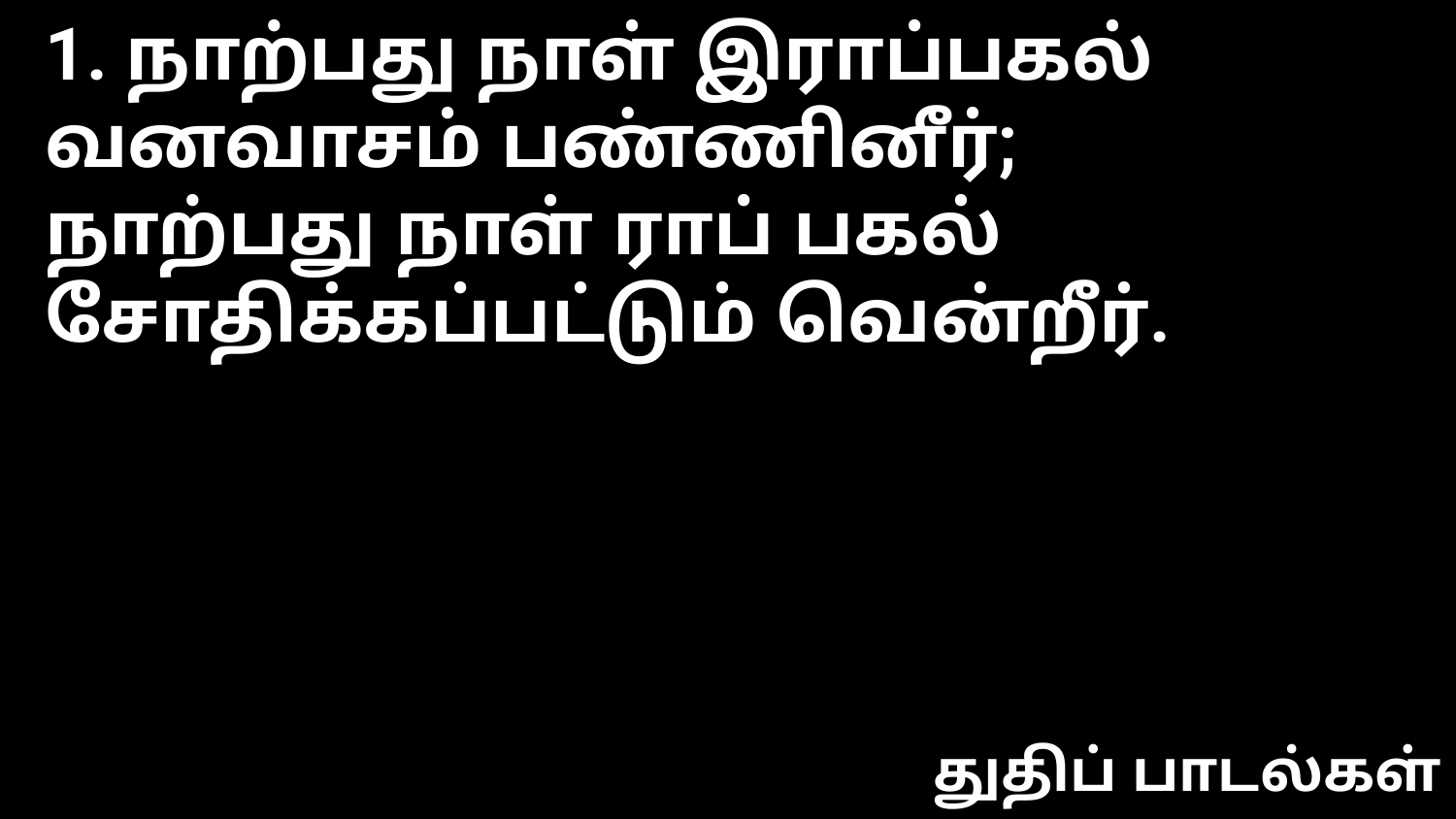

1. நாற்பது நாள் இராப்பகல்
வனவாசம் பண்ணினீர்;
நாற்பது நாள் ராப் பகல்
சோதிக்கப்பட்டும் வென்றீர்.

துதிப் பாடல்கள்